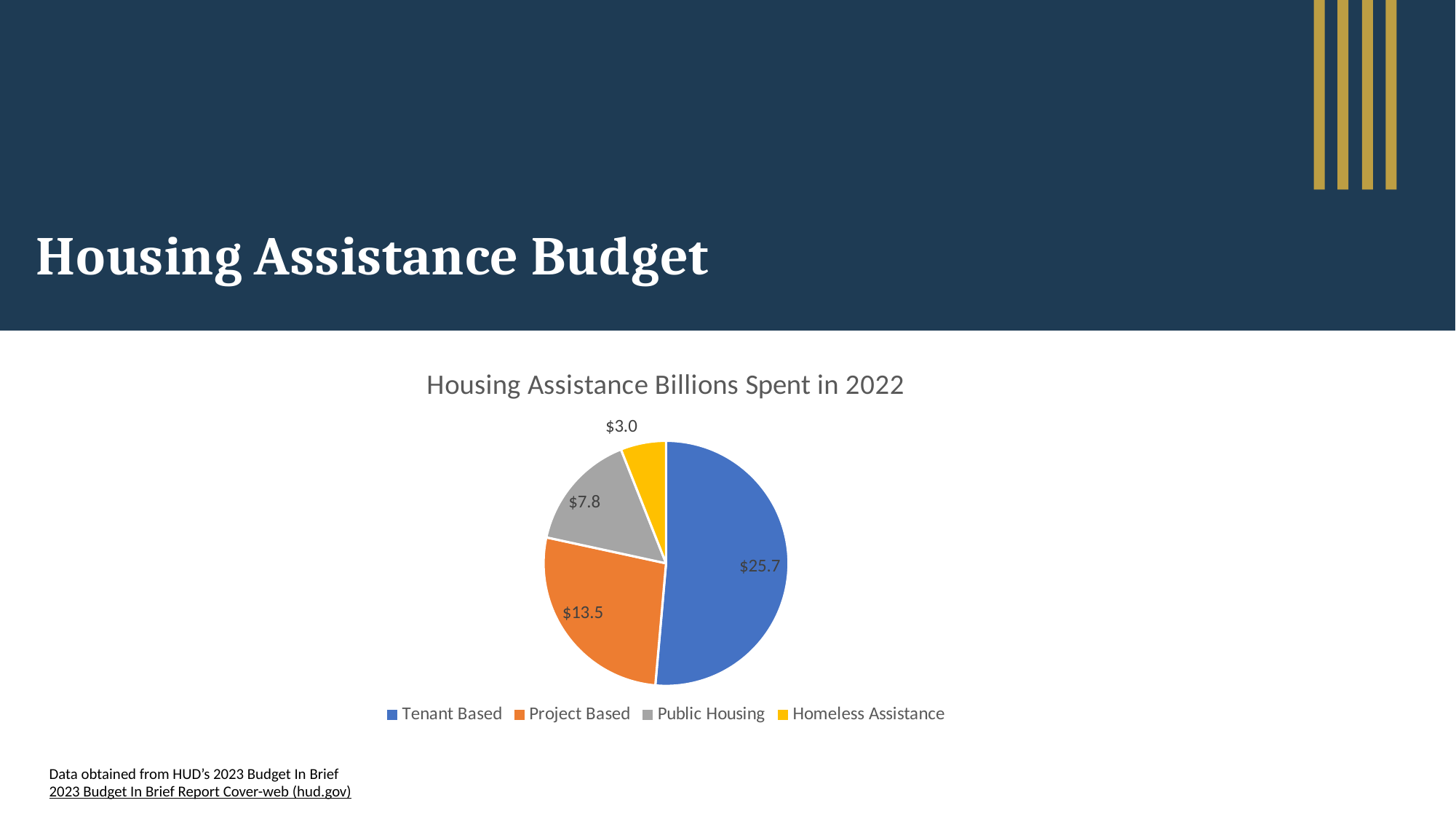

# Housing Assistance Budget

### Chart:

| Category | Housing Assistance Billions Spent in 2022 |
|---|---|
| Tenant Based | 25.7 |
| Project Based | 13.5 |
| Public Housing | 7.8 |
| Homeless Assistance | 3.0 |
Data obtained from HUD’s 2023 Budget In Brief
2023 Budget In Brief Report Cover-web (hud.gov)